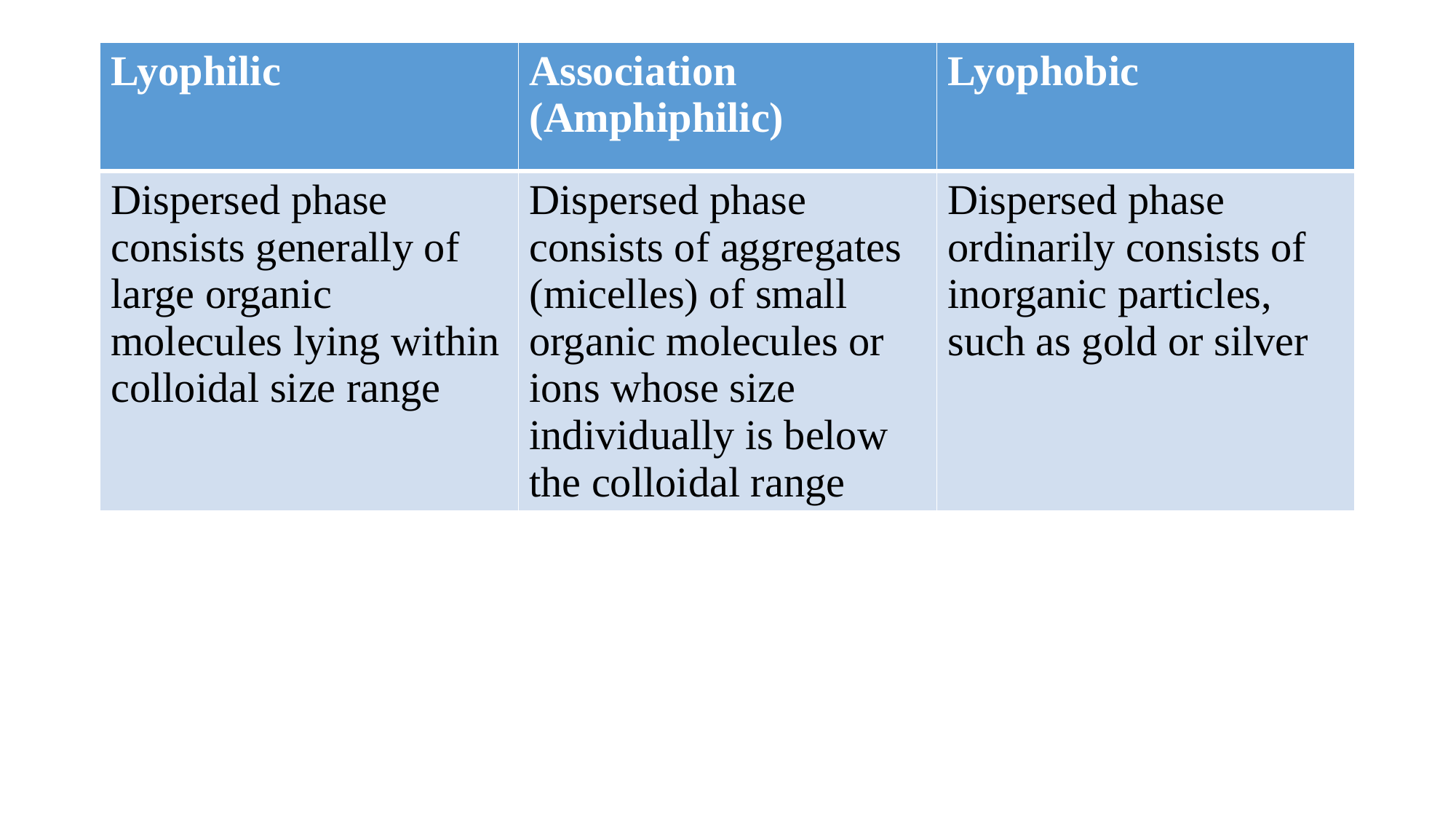

| Lyophilic | Association (Amphiphilic) | Lyophobic |
| --- | --- | --- |
| Dispersed phase consists generally of large organic molecules lying within colloidal size range | Dispersed phase consists of aggregates (micelles) of small organic molecules or ions whose size individually is below the colloidal range | Dispersed phase ordinarily consists of inorganic particles, such as gold or silver |